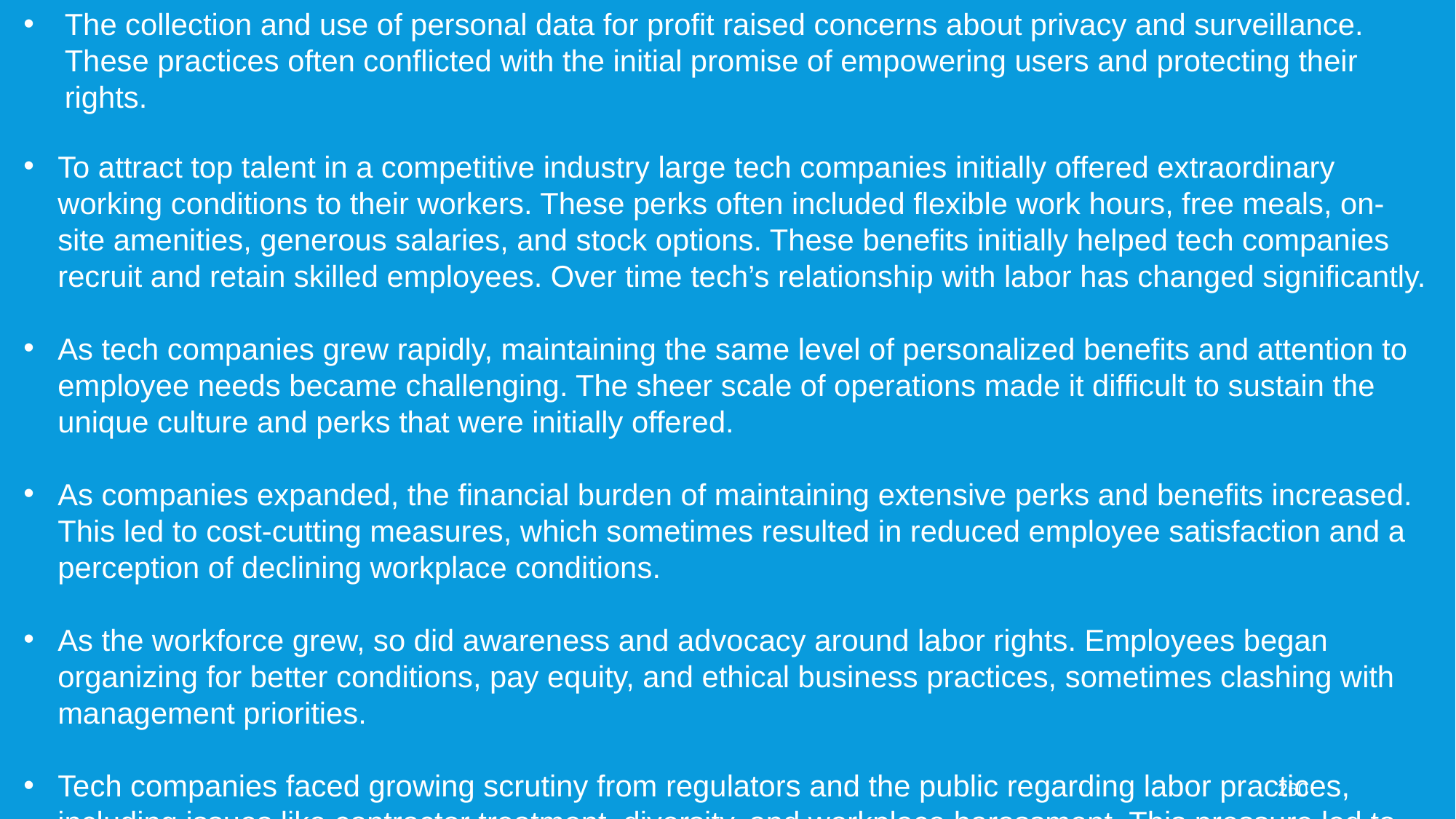

The collection and use of personal data for profit raised concerns about privacy and surveillance. These practices often conflicted with the initial promise of empowering users and protecting their rights.

To attract top talent in a competitive industry large tech companies initially offered extraordinary working conditions to their workers. These perks often included flexible work hours, free meals, on-site amenities, generous salaries, and stock options. These benefits initially helped tech companies recruit and retain skilled employees. Over time tech’s relationship with labor has changed significantly.

As tech companies grew rapidly, maintaining the same level of personalized benefits and attention to employee needs became challenging. The sheer scale of operations made it difficult to sustain the unique culture and perks that were initially offered.

As companies expanded, the financial burden of maintaining extensive perks and benefits increased. This led to cost-cutting measures, which sometimes resulted in reduced employee satisfaction and a perception of declining workplace conditions.

As the workforce grew, so did awareness and advocacy around labor rights. Employees began organizing for better conditions, pay equity, and ethical business practices, sometimes clashing with management priorities.

Tech companies faced growing scrutiny from regulators and the public regarding labor practices, including issues like contractor treatment, diversity, and workplace harassment. This pressure led to defensive or anti-labor stances.

260